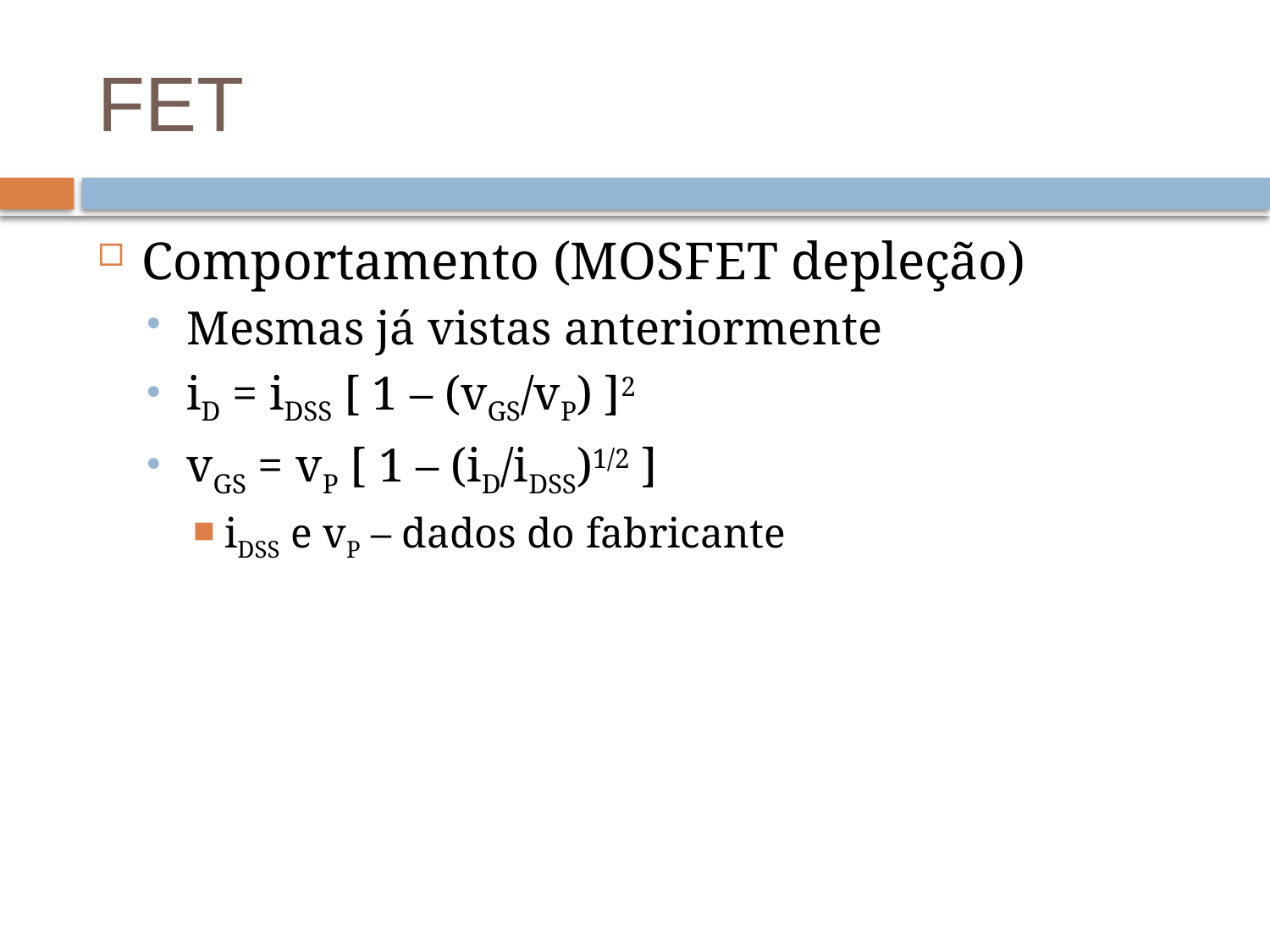

# FET
Comportamento (MOSFET depleção)
Mesmas já vistas anteriormente
iD = iDSS [ 1 – (vGS/vP) ]2
vGS = vP [ 1 – (iD/iDSS)1/2 ]
iDSS e vP – dados do fabricante